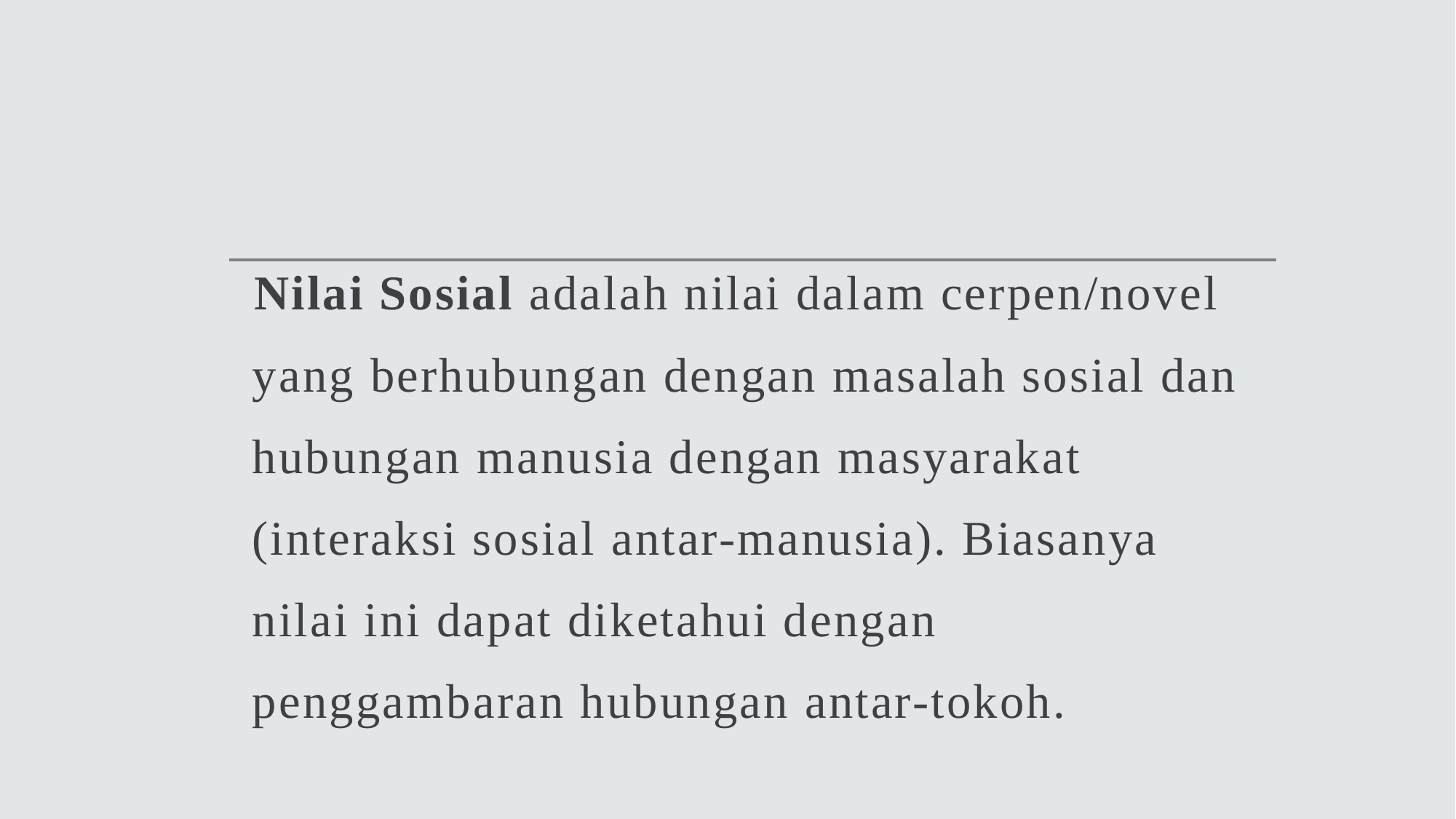

Nilai Sosial adalah nilai dalam cerpen/novel yang berhubungan dengan masalah sosial dan hubungan manusia dengan masyarakat (interaksi sosial antar-manusia). Biasanya nilai ini dapat diketahui dengan penggambaran hubungan antar-tokoh.